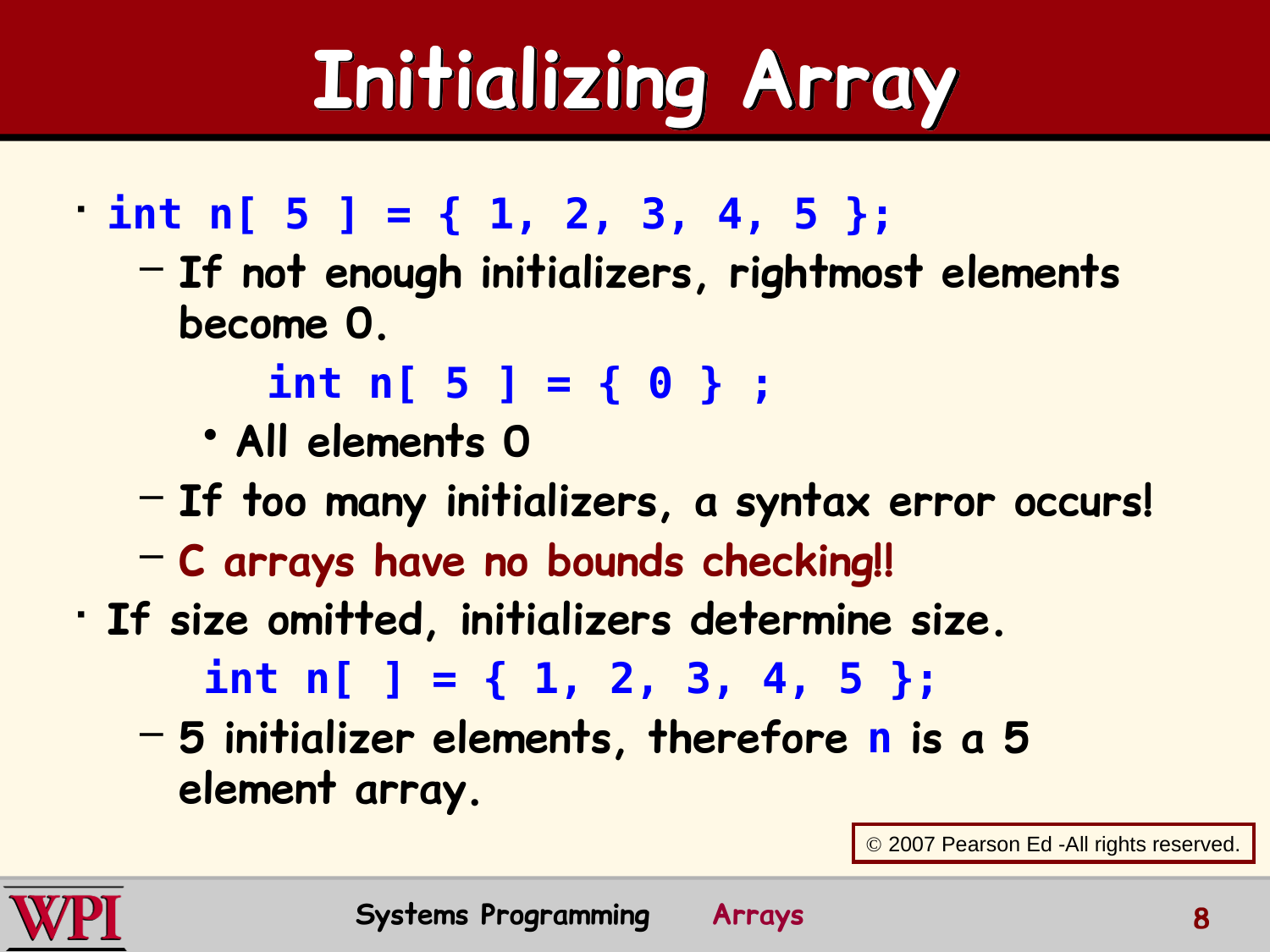

# Initializing Array
int n[ 5 ] = { 1, 2, 3, 4, 5 };
If not enough initializers, rightmost elements become 0.
int n[ 5 ] = { 0 } ;
All elements 0
If too many initializers, a syntax error occurs!
C arrays have no bounds checking!!
If size omitted, initializers determine size.
int n[ ] = { 1, 2, 3, 4, 5 };
5 initializer elements, therefore n is a 5 element array.
© 2007 Pearson Ed -All rights reserved.
Systems Programming     Arrays
8